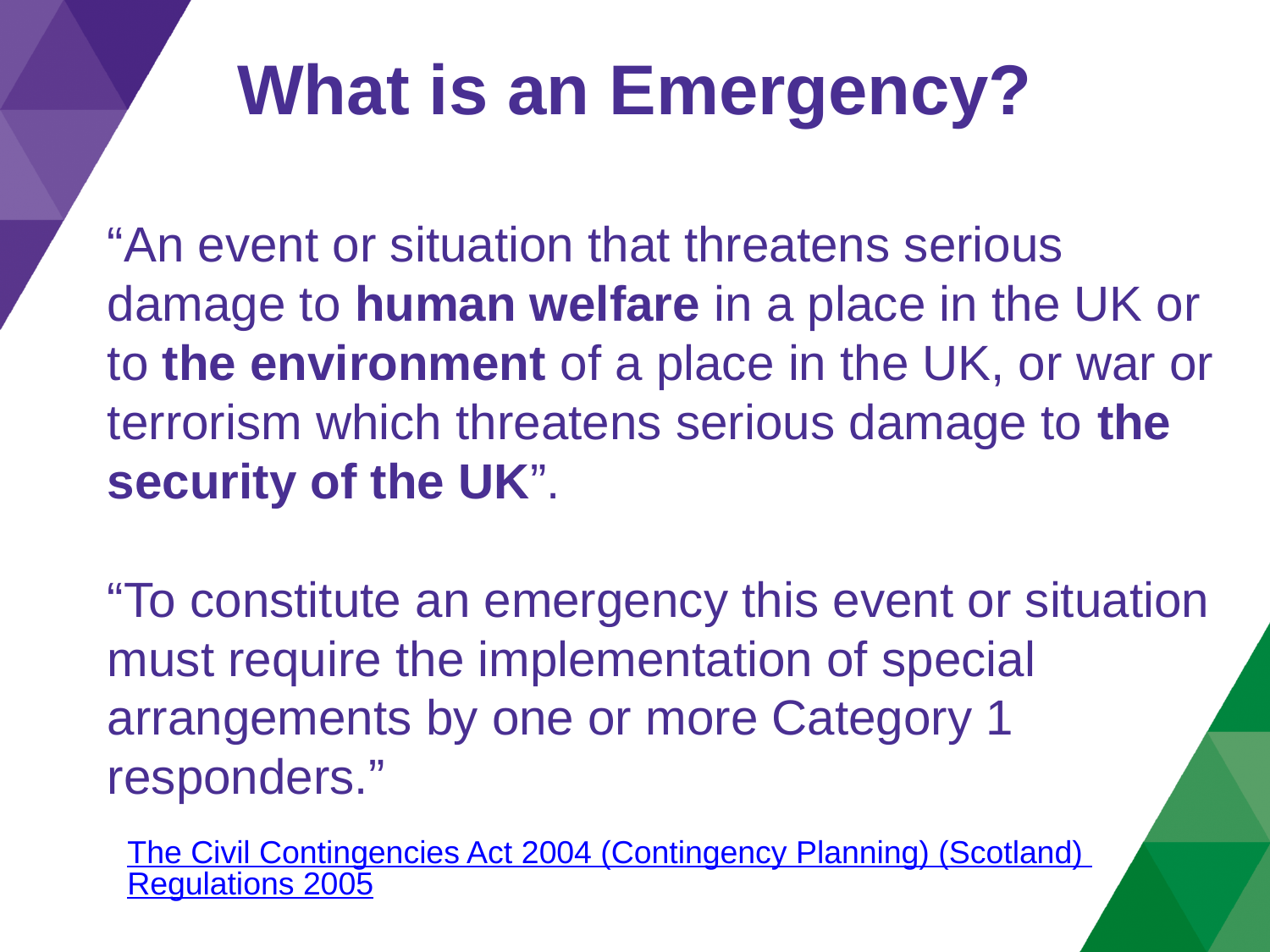

# What is an Emergency?
“An event or situation that threatens serious damage to human welfare in a place in the UK or to the environment of a place in the UK, or war or terrorism which threatens serious damage to the security of the UK”.

“To constitute an emergency this event or situation must require the implementation of special arrangements by one or more Category 1 responders.”
The Civil Contingencies Act 2004 (Contingency Planning) (Scotland) Regulations 2005